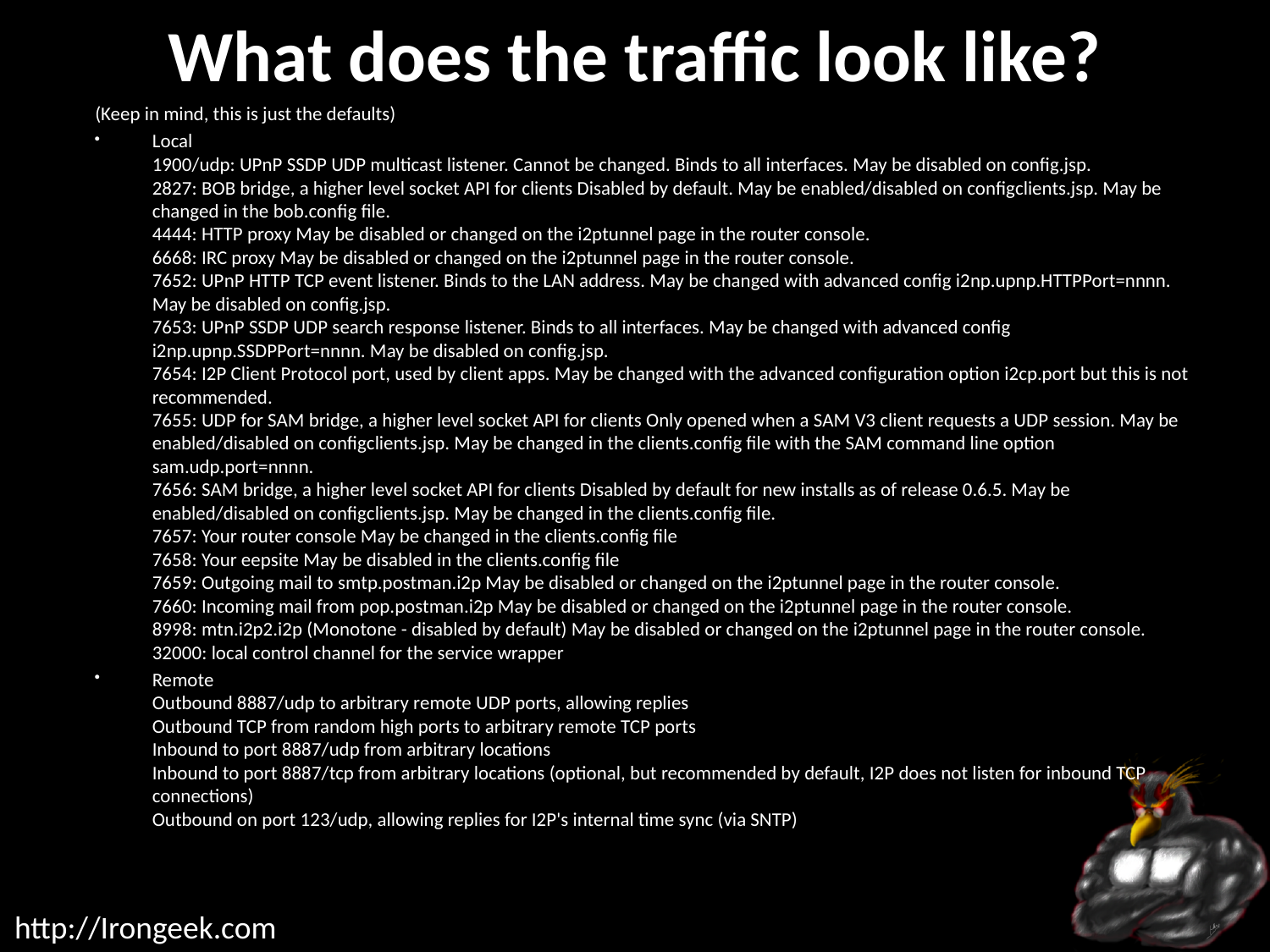

# What does the traffic look like?
(Keep in mind, this is just the defaults)
Local
1900/udp: UPnP SSDP UDP multicast listener. Cannot be changed. Binds to all interfaces. May be disabled on config.jsp.
2827: BOB bridge, a higher level socket API for clients Disabled by default. May be enabled/disabled on configclients.jsp. May be changed in the bob.config file.
4444: HTTP proxy May be disabled or changed on the i2ptunnel page in the router console.
6668: IRC proxy May be disabled or changed on the i2ptunnel page in the router console.
7652: UPnP HTTP TCP event listener. Binds to the LAN address. May be changed with advanced config i2np.upnp.HTTPPort=nnnn. May be disabled on config.jsp.
7653: UPnP SSDP UDP search response listener. Binds to all interfaces. May be changed with advanced config i2np.upnp.SSDPPort=nnnn. May be disabled on config.jsp.
7654: I2P Client Protocol port, used by client apps. May be changed with the advanced configuration option i2cp.port but this is not recommended.
7655: UDP for SAM bridge, a higher level socket API for clients Only opened when a SAM V3 client requests a UDP session. May be enabled/disabled on configclients.jsp. May be changed in the clients.config file with the SAM command line option sam.udp.port=nnnn.
7656: SAM bridge, a higher level socket API for clients Disabled by default for new installs as of release 0.6.5. May be enabled/disabled on configclients.jsp. May be changed in the clients.config file.
7657: Your router console May be changed in the clients.config file
7658: Your eepsite May be disabled in the clients.config file
7659: Outgoing mail to smtp.postman.i2p May be disabled or changed on the i2ptunnel page in the router console.
7660: Incoming mail from pop.postman.i2p May be disabled or changed on the i2ptunnel page in the router console.
8998: mtn.i2p2.i2p (Monotone - disabled by default) May be disabled or changed on the i2ptunnel page in the router console.
32000: local control channel for the service wrapper
Remote
Outbound 8887/udp to arbitrary remote UDP ports, allowing replies
Outbound TCP from random high ports to arbitrary remote TCP ports
Inbound to port 8887/udp from arbitrary locations
Inbound to port 8887/tcp from arbitrary locations (optional, but recommended by default, I2P does not listen for inbound TCP connections)
Outbound on port 123/udp, allowing replies for I2P's internal time sync (via SNTP)